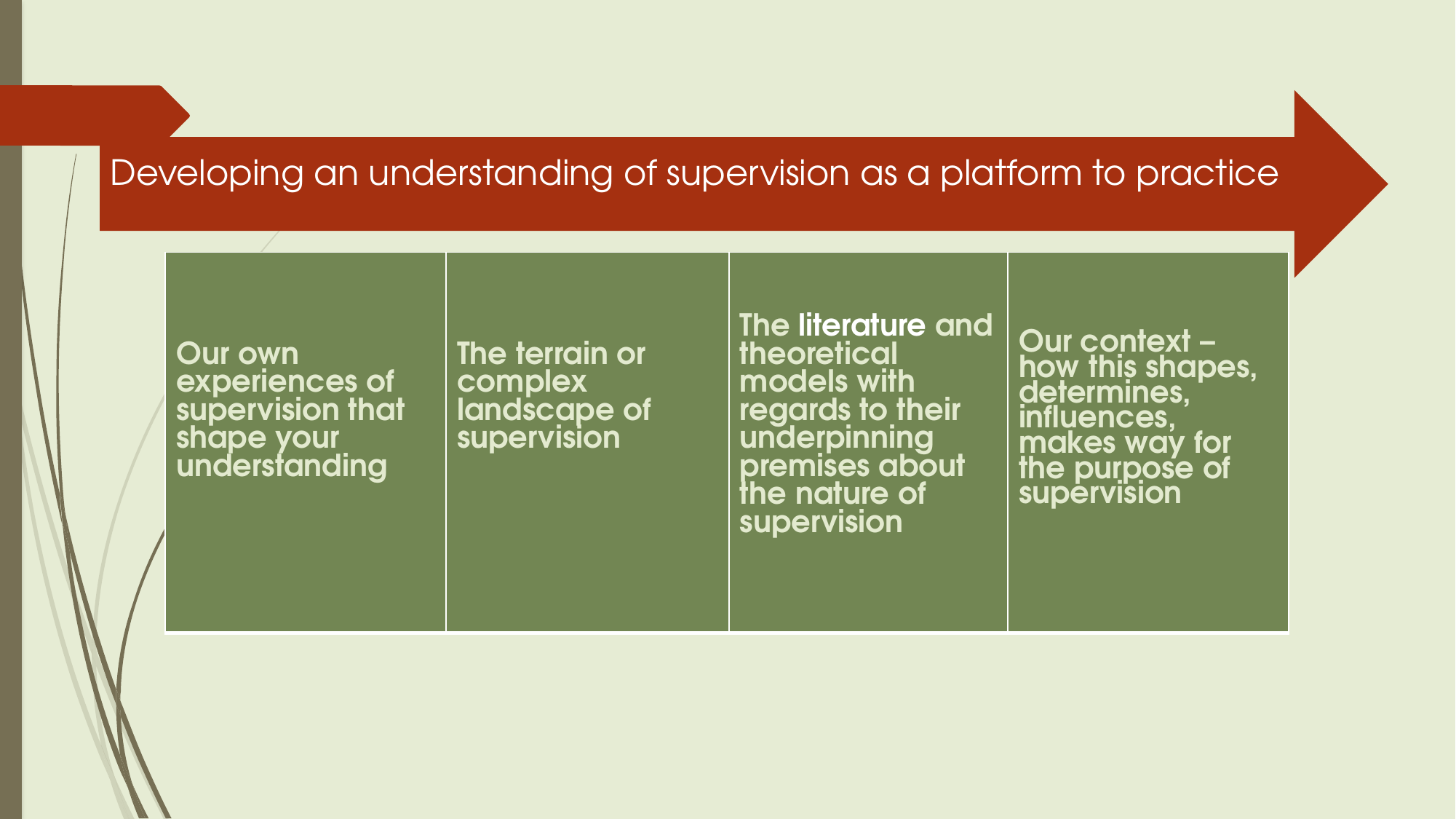

Developing an understanding of supervision as a platform to practice
| Our own experiences of supervision that shape your understanding | The terrain or complex landscape of supervision | The literature and theoretical models with regards to their underpinning premises about the nature of supervision | Our context – how this shapes, determines, influences, makes way for the purpose of supervision |
| --- | --- | --- | --- |